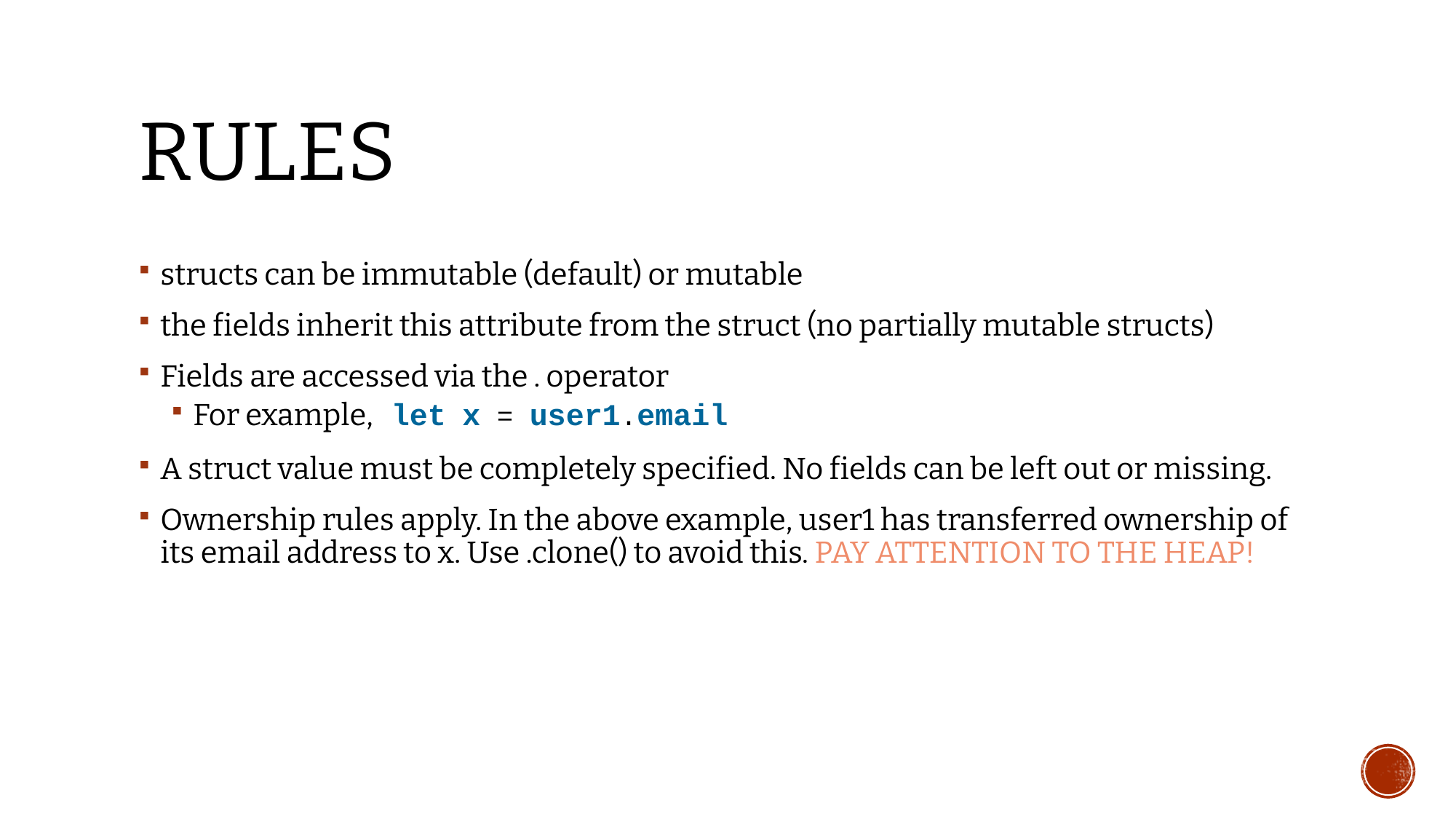

# Rules
structs can be immutable (default) or mutable
the fields inherit this attribute from the struct (no partially mutable structs)
Fields are accessed via the . operator
For example, let x = user1.email
A struct value must be completely specified. No fields can be left out or missing.
Ownership rules apply. In the above example, user1 has transferred ownership of its email address to x. Use .clone() to avoid this. PAY ATTENTION TO THE HEAP!